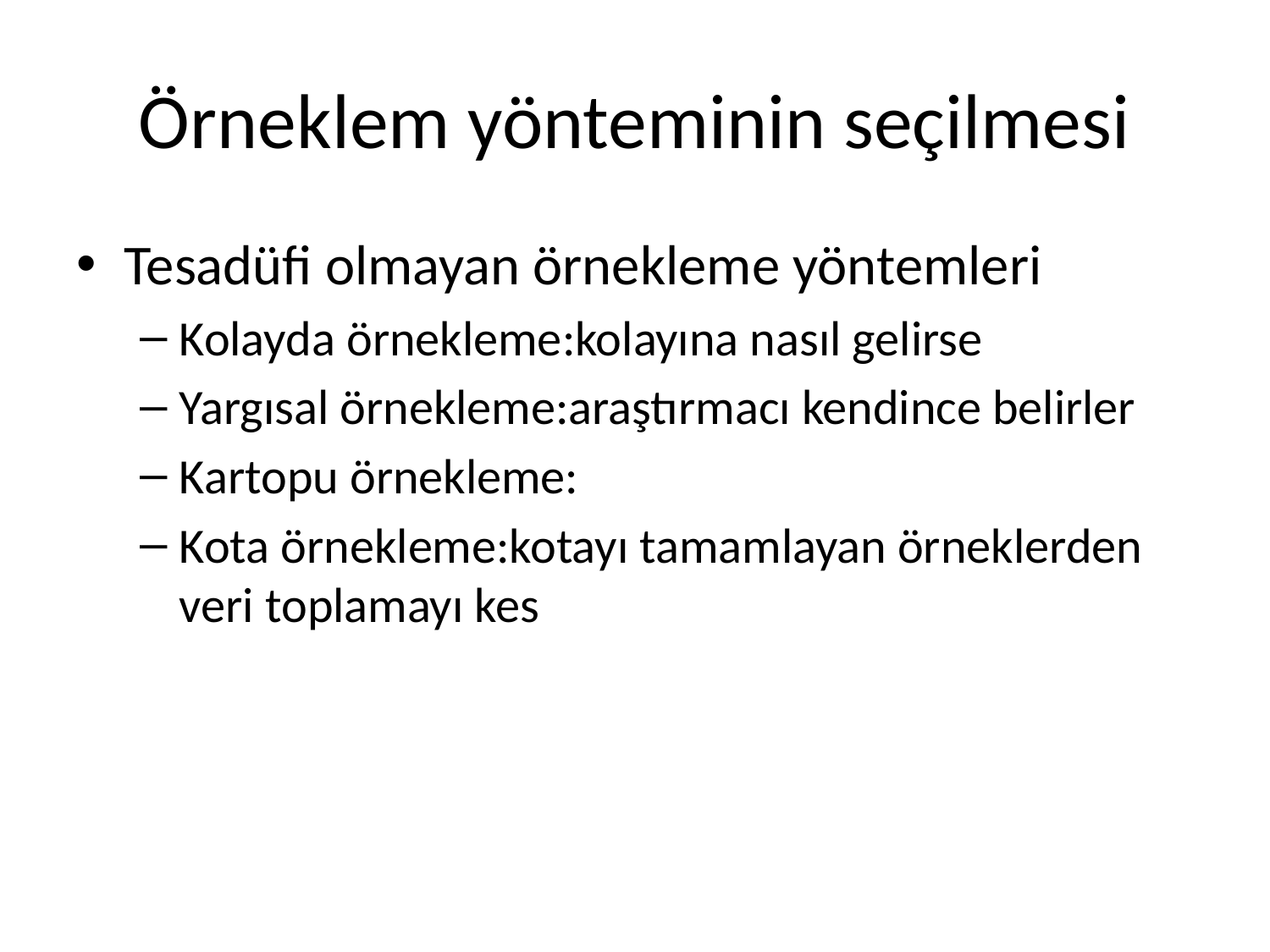

# Örneklem yönteminin seçilmesi
Tesadüfi olmayan örnekleme yöntemleri
Kolayda örnekleme:kolayına nasıl gelirse
Yargısal örnekleme:araştırmacı kendince belirler
Kartopu örnekleme:
Kota örnekleme:kotayı tamamlayan örneklerden veri toplamayı kes